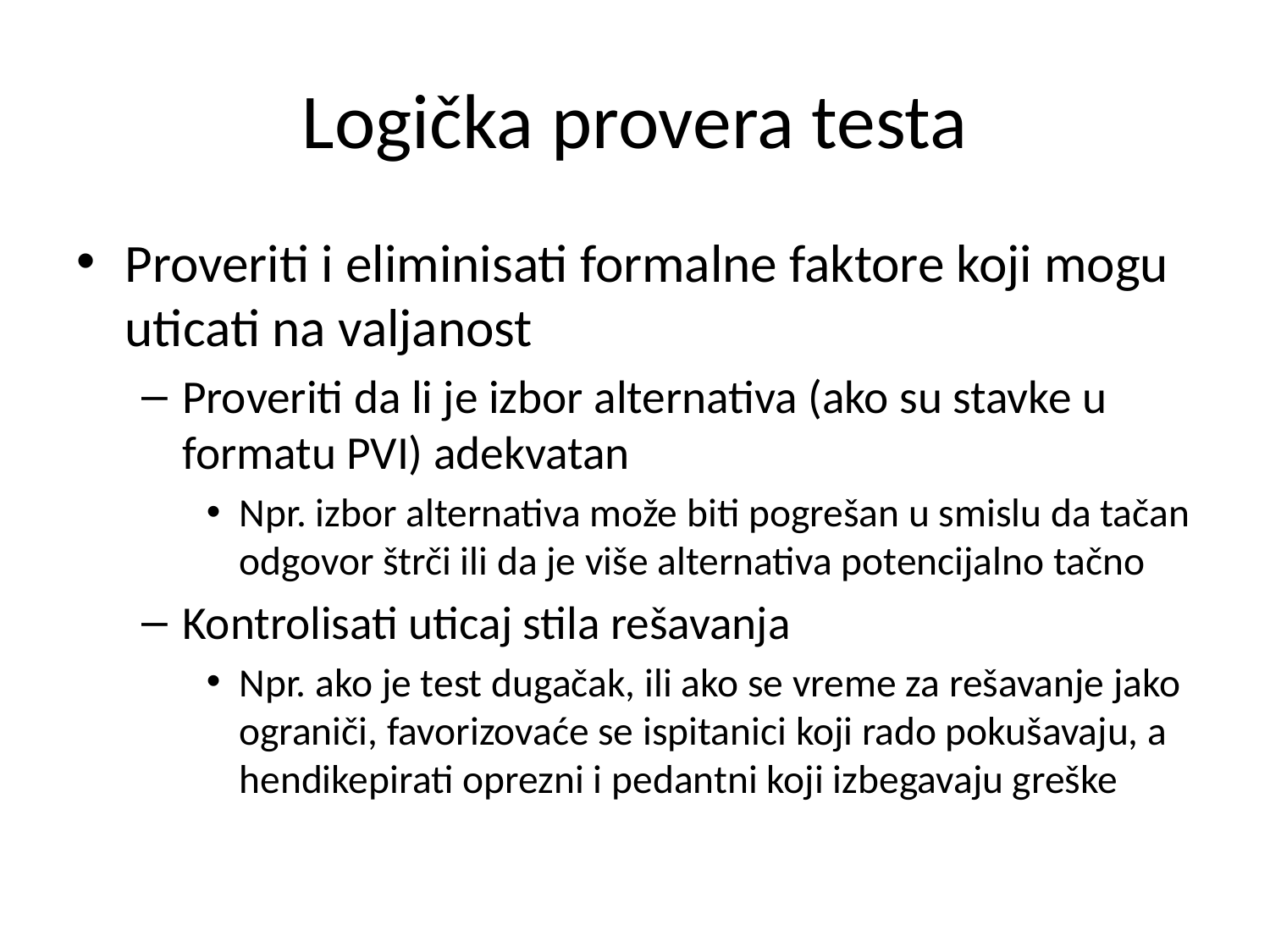

# Logička provera testa
Proveriti i eliminisati formalne faktore koji mogu uticati na valjanost
Proveriti da li je izbor alternativa (ako su stavke u formatu PVI) adekvatan
Npr. izbor alternativa može biti pogrešan u smislu da tačan odgovor štrči ili da je više alternativa potencijalno tačno
Kontrolisati uticaj stila rešavanja
Npr. ako je test dugačak, ili ako se vreme za rešavanje jako ograniči, favorizovaće se ispitanici koji rado pokušavaju, a hendikepirati oprezni i pedantni koji izbegavaju greške